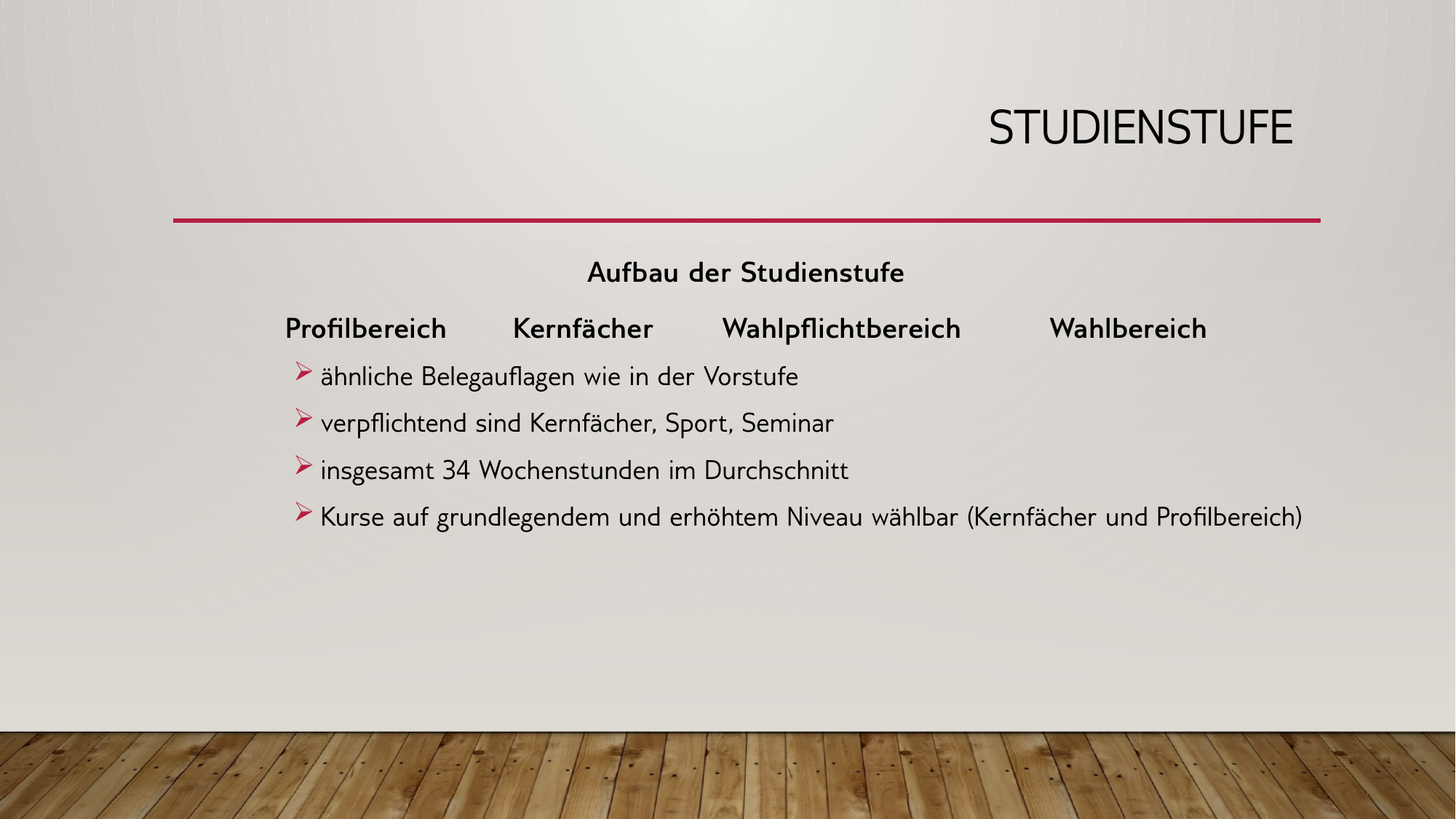

# Studienstufe
Aufbau der Studienstufe
Profilbereich	 Kernfächer 	Wahlpflichtbereich	Wahlbereich
ähnliche Belegauflagen wie in der Vorstufe
verpflichtend sind Kernfächer, Sport, Seminar
insgesamt 34 Wochenstunden im Durchschnitt
Kurse auf grundlegendem und erhöhtem Niveau wählbar (Kernfächer und Profilbereich)